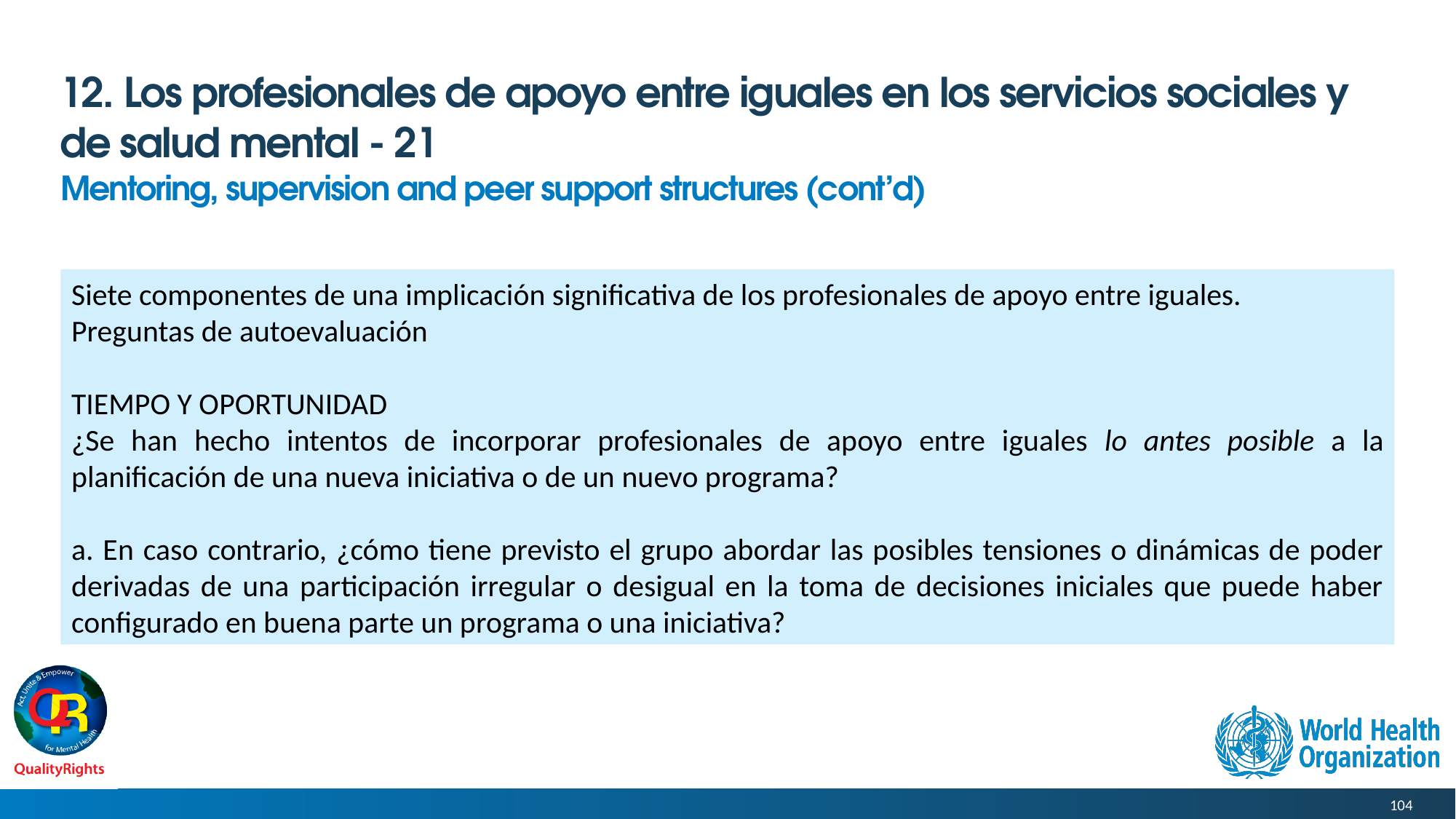

# 12. Los profesionales de apoyo entre iguales en los servicios sociales y de salud mental - 21
Mentoring, supervision and peer support structures (cont’d)
Siete componentes de una implicación significativa de los profesionales de apoyo entre iguales.
Preguntas de autoevaluación

TIEMPO Y OPORTUNIDAD
¿Se han hecho intentos de incorporar profesionales de apoyo entre iguales lo antes posible a la planificación de una nueva iniciativa o de un nuevo programa?

a. En caso contrario, ¿cómo tiene previsto el grupo abordar las posibles tensiones o dinámicas de poder derivadas de una participación irregular o desigual en la toma de decisiones iniciales que puede haber configurado en buena parte un programa o una iniciativa?